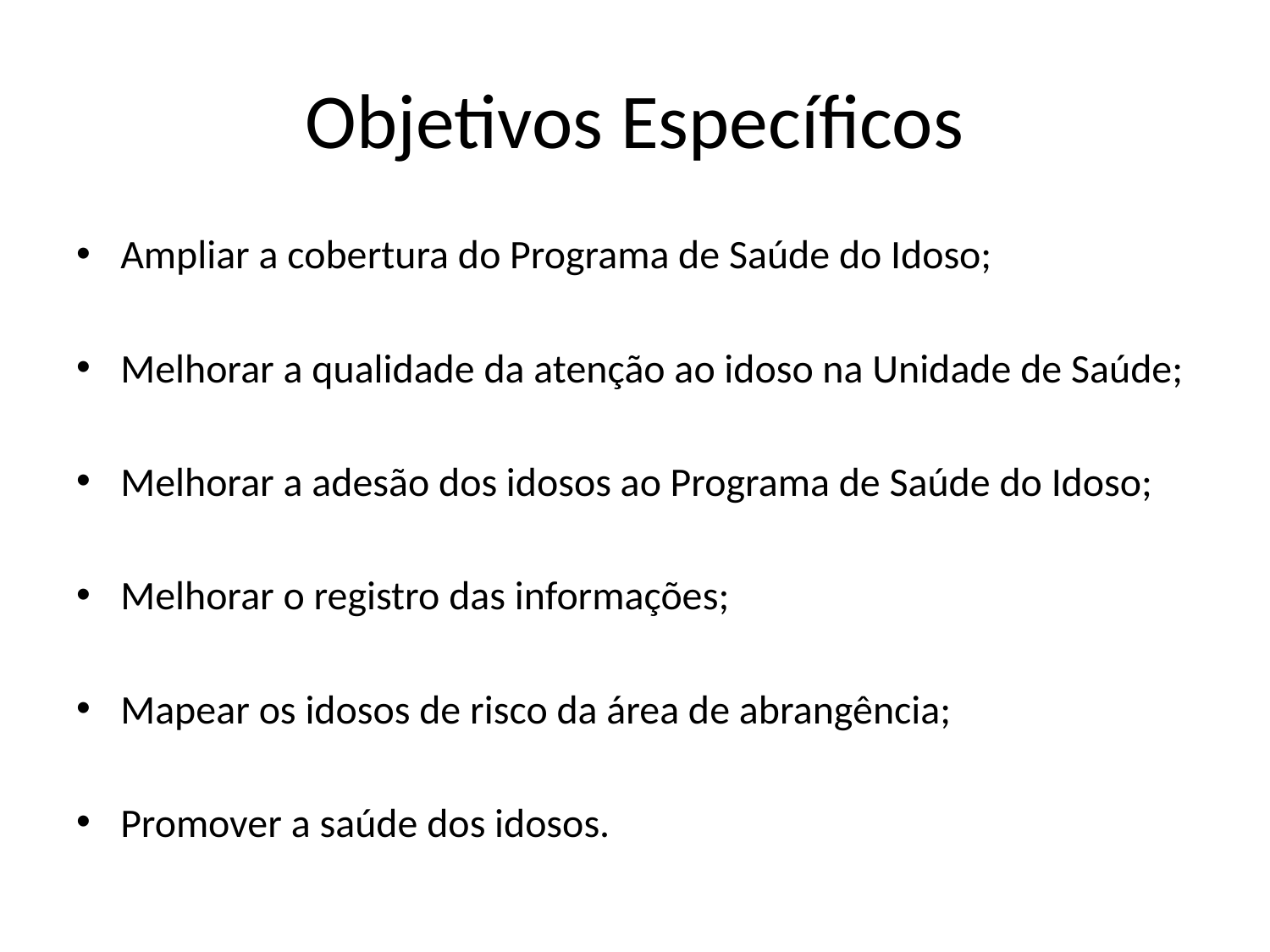

# Objetivos Específicos
Ampliar a cobertura do Programa de Saúde do Idoso;

Melhorar a qualidade da atenção ao idoso na Unidade de Saúde;

Melhorar a adesão dos idosos ao Programa de Saúde do Idoso;

Melhorar o registro das informações;

Mapear os idosos de risco da área de abrangência;

Promover a saúde dos idosos.